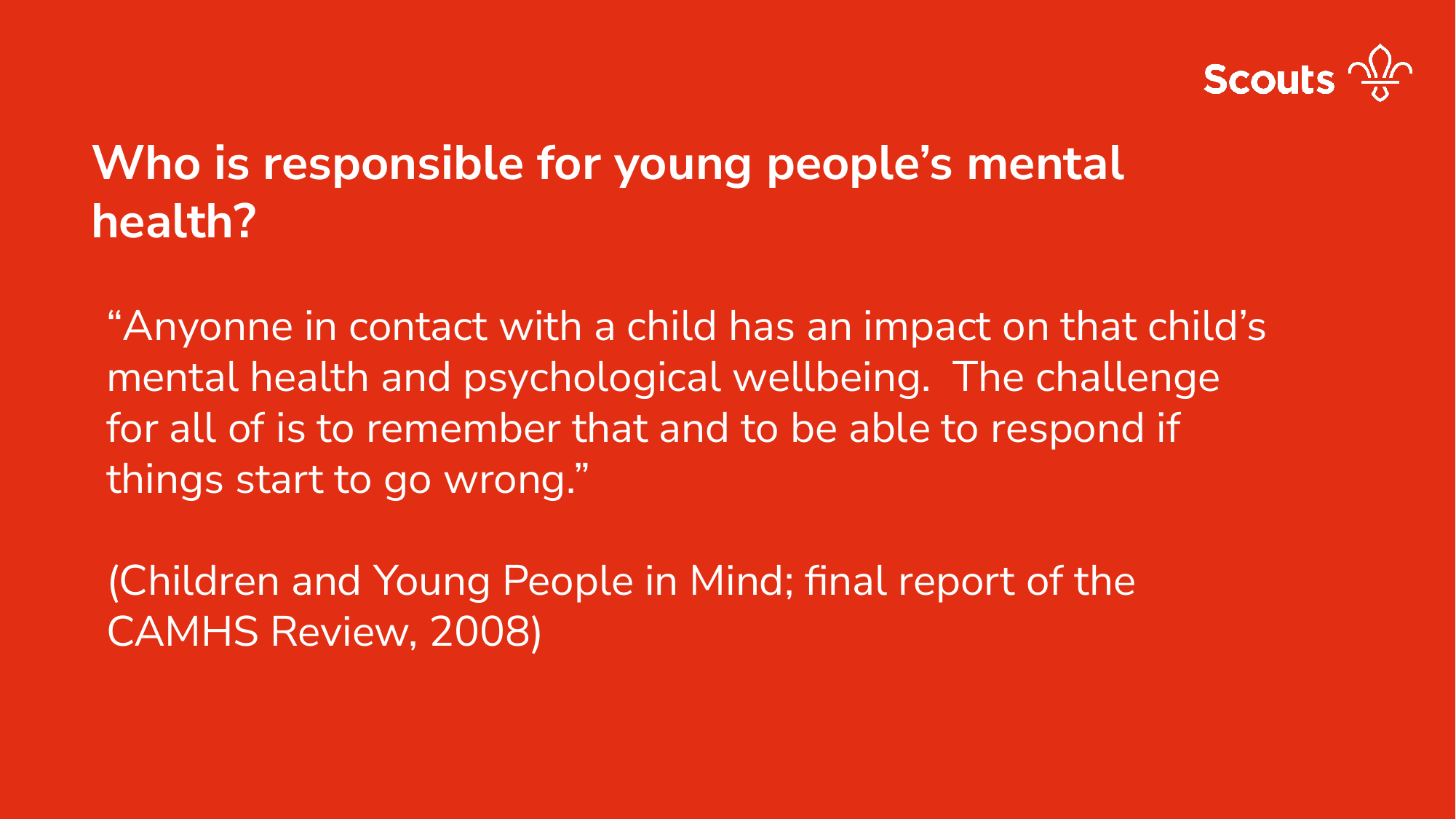

Who is responsible for young people’s mental health?

“Anyonne in contact with a child has an impact on that child’s mental health and psychological wellbeing.  The challenge for all of is to remember that and to be able to respond if things start to go wrong.”

(Children and Young People in Mind; final report of the CAMHS Review, 2008)